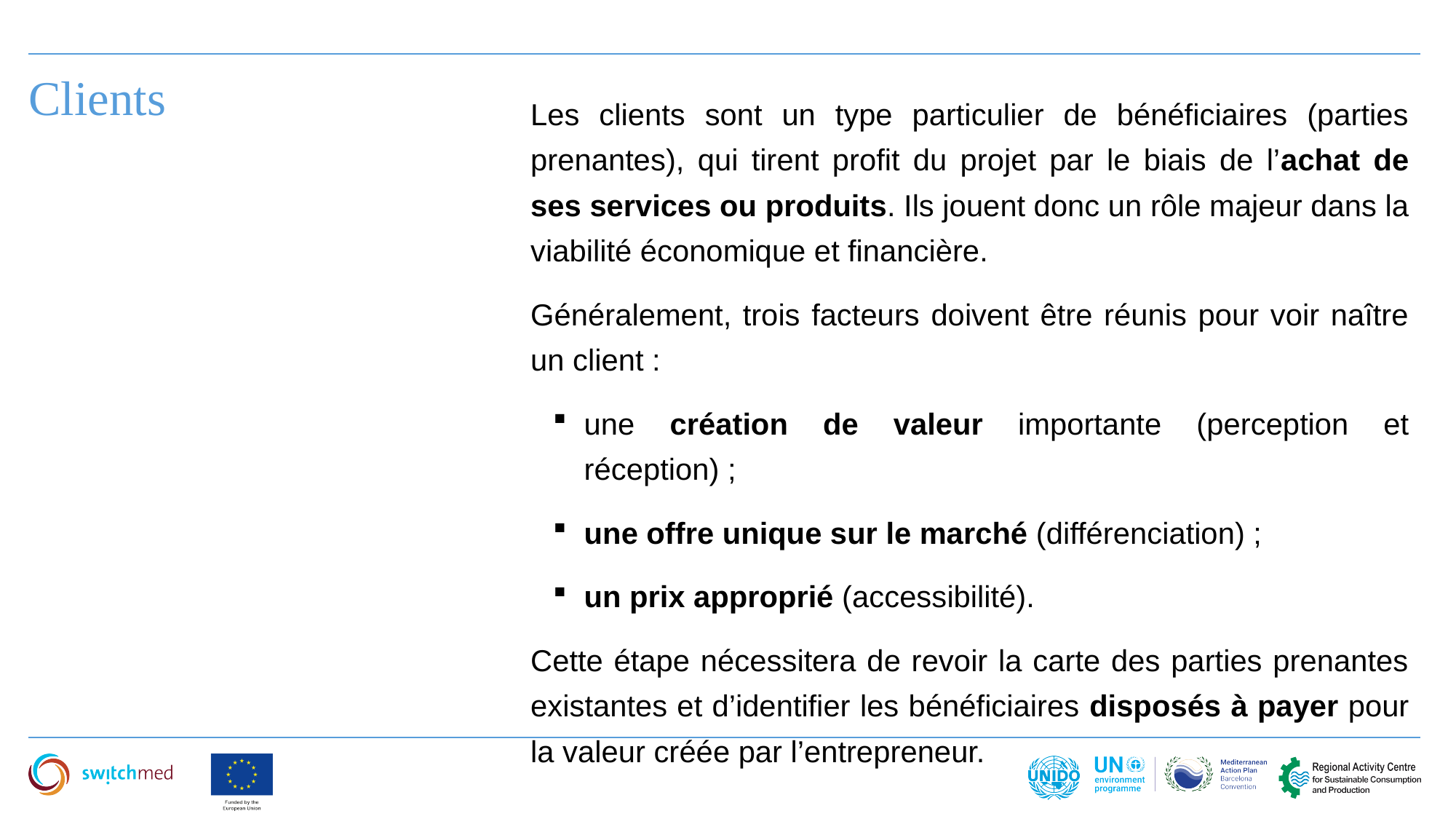

Clients
Les clients sont un type particulier de bénéficiaires (parties prenantes), qui tirent profit du projet par le biais de l’achat de ses services ou produits. Ils jouent donc un rôle majeur dans la viabilité économique et financière.
Généralement, trois facteurs doivent être réunis pour voir naître un client :
une création de valeur importante (perception et réception) ;
une offre unique sur le marché (différenciation) ;
un prix approprié (accessibilité).
Cette étape nécessitera de revoir la carte des parties prenantes existantes et d’identifier les bénéficiaires disposés à payer pour la valeur créée par l’entrepreneur.